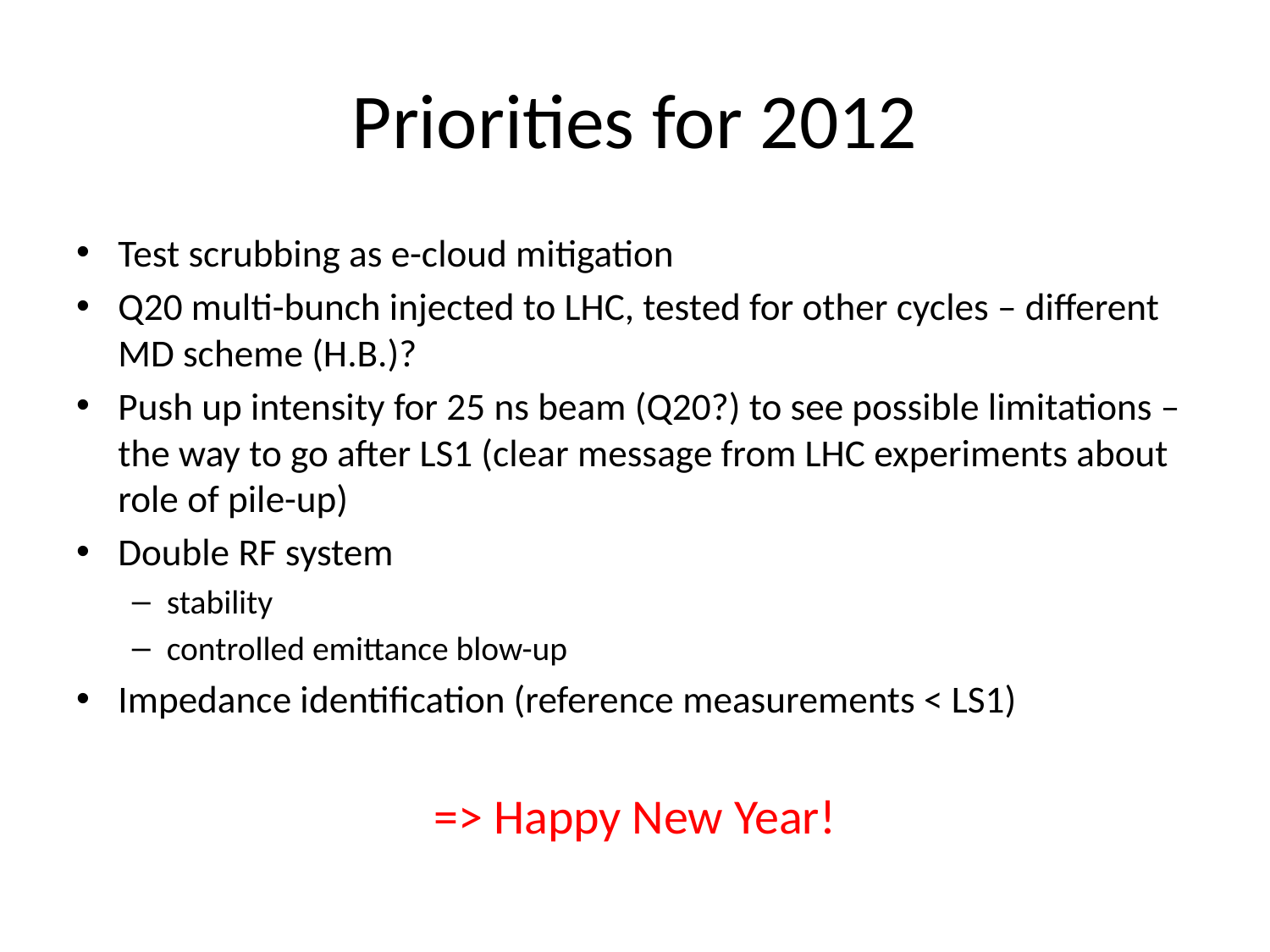

# Priorities for 2012
Test scrubbing as e-cloud mitigation
Q20 multi-bunch injected to LHC, tested for other cycles – different MD scheme (H.B.)?
Push up intensity for 25 ns beam (Q20?) to see possible limitations – the way to go after LS1 (clear message from LHC experiments about role of pile-up)
Double RF system
stability
controlled emittance blow-up
Impedance identification (reference measurements < LS1)

=> Happy New Year!